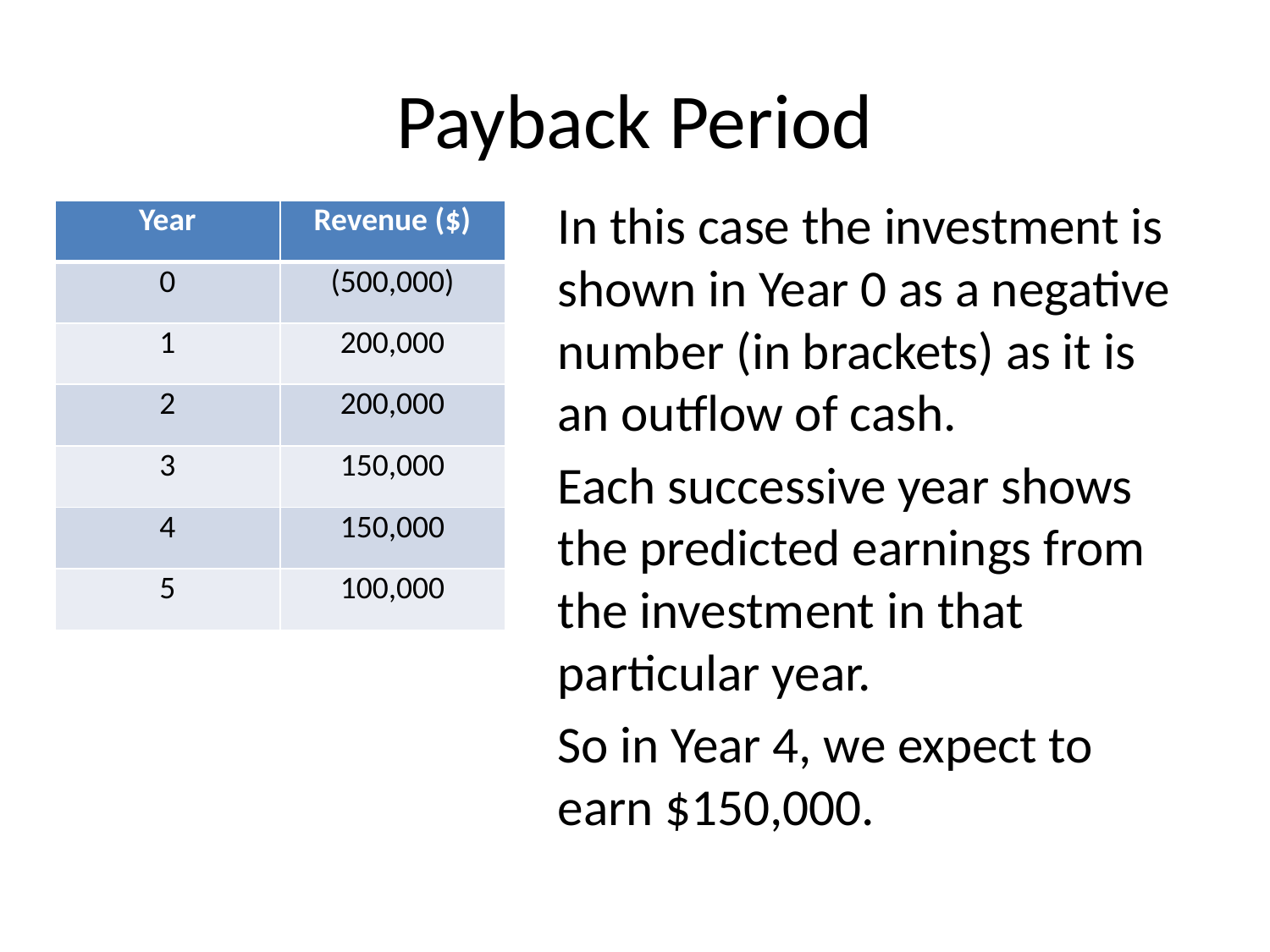

# Payback Period
In this case the investment is shown in Year 0 as a negative number (in brackets) as it is an outflow of cash.
Each successive year shows the predicted earnings from the investment in that particular year.
So in Year 4, we expect to earn $150,000.
| Year | Revenue ($) |
| --- | --- |
| 0 | (500,000) |
| 1 | 200,000 |
| 2 | 200,000 |
| 3 | 150,000 |
| 4 | 150,000 |
| 5 | 100,000 |